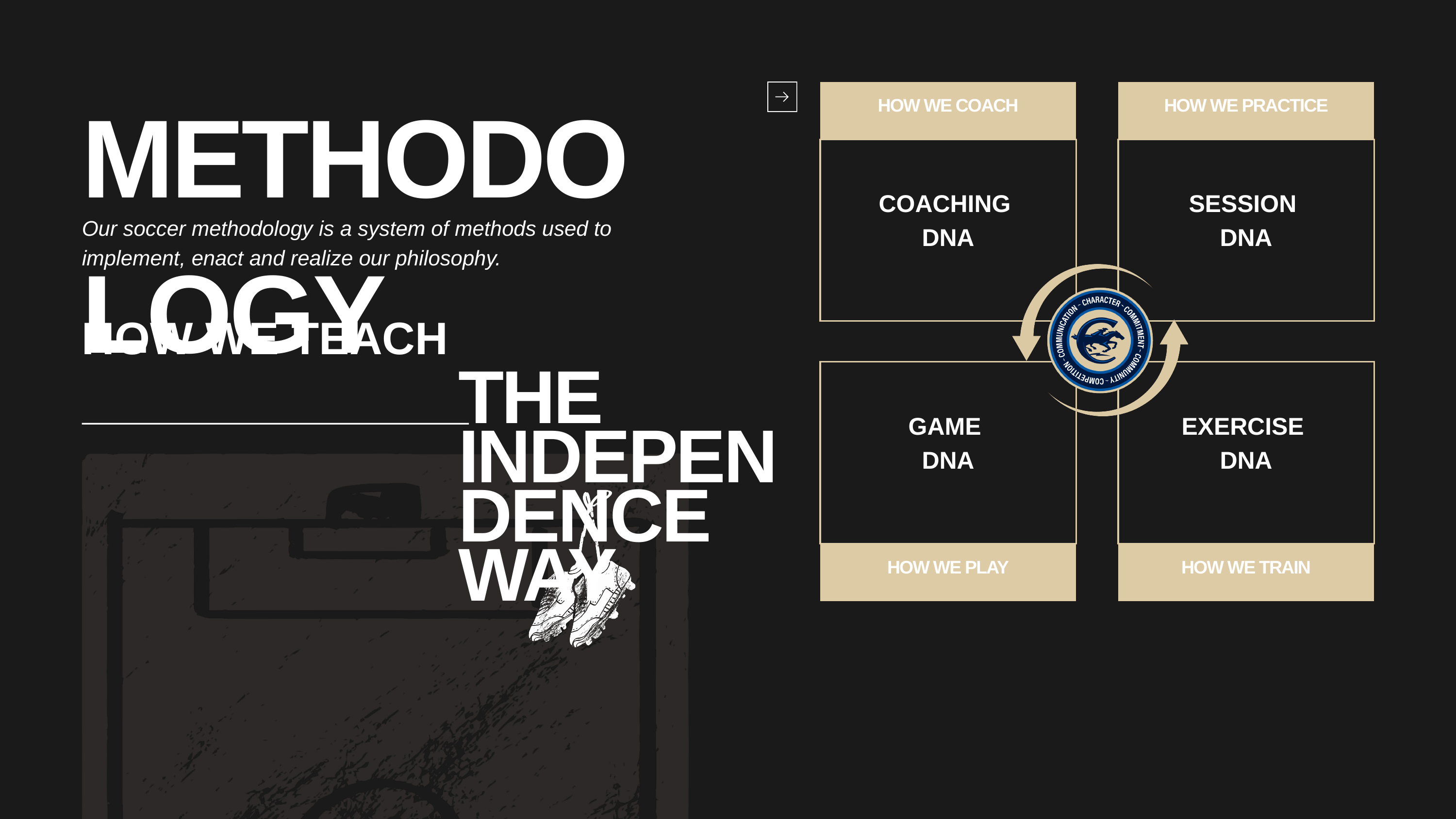

METHODOLOGY

HOW WE COACH

HOW WE PRACTICE

COACHING
DNA

SESSION
DNA
Our soccer methodology is a system of methods used to implement, enact and realize our philosophy.

HOW WE TEACH

GAME
DNA

EXERCISE
DNA
THE
INDEPENDENCE
WAY

HOW WE PLAY

HOW WE TRAIN